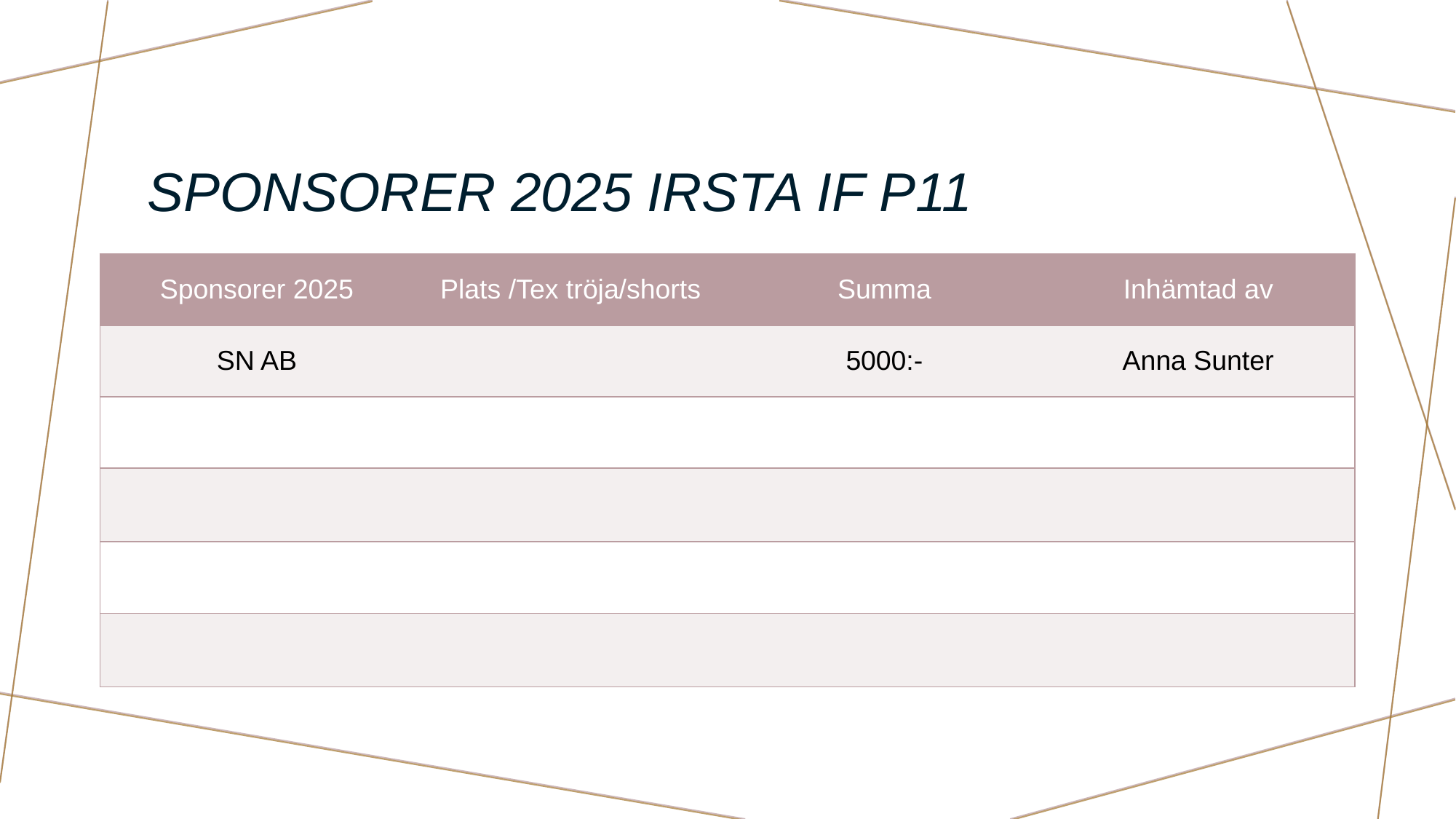

# Sponsorer 2025 irsta if p11
| Sponsorer 2025 | Plats /Tex tröja/shorts | Summa | Inhämtad av |
| --- | --- | --- | --- |
| SN AB |  | 5000:- | Anna Sunter |
|  |  |  |  |
|  |  |  |  |
|  |  |  |  |
|  |  |  |  |